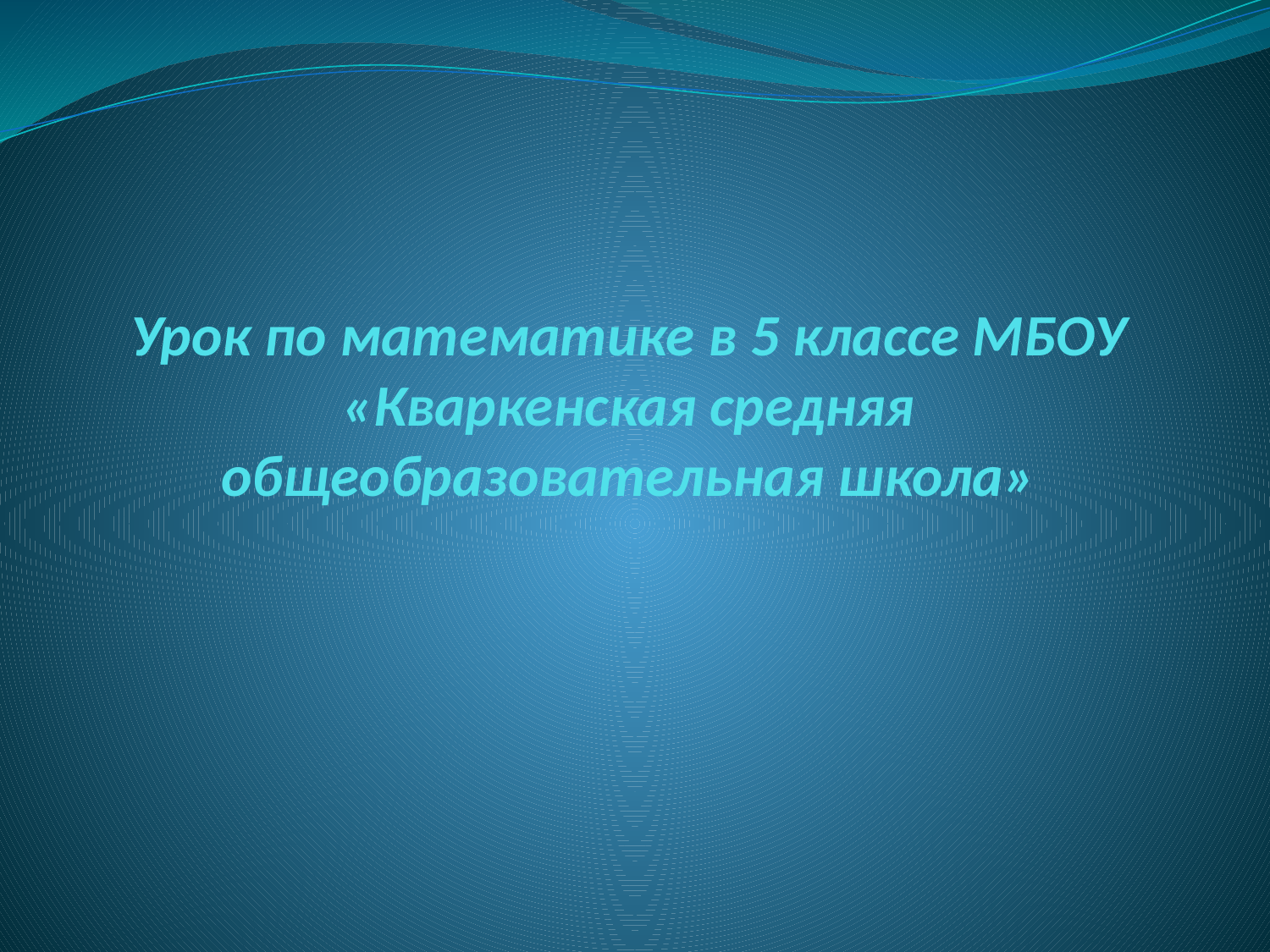

# Урок по математике в 5 классе МБОУ «Кваркенская средняя общеобразовательная школа»